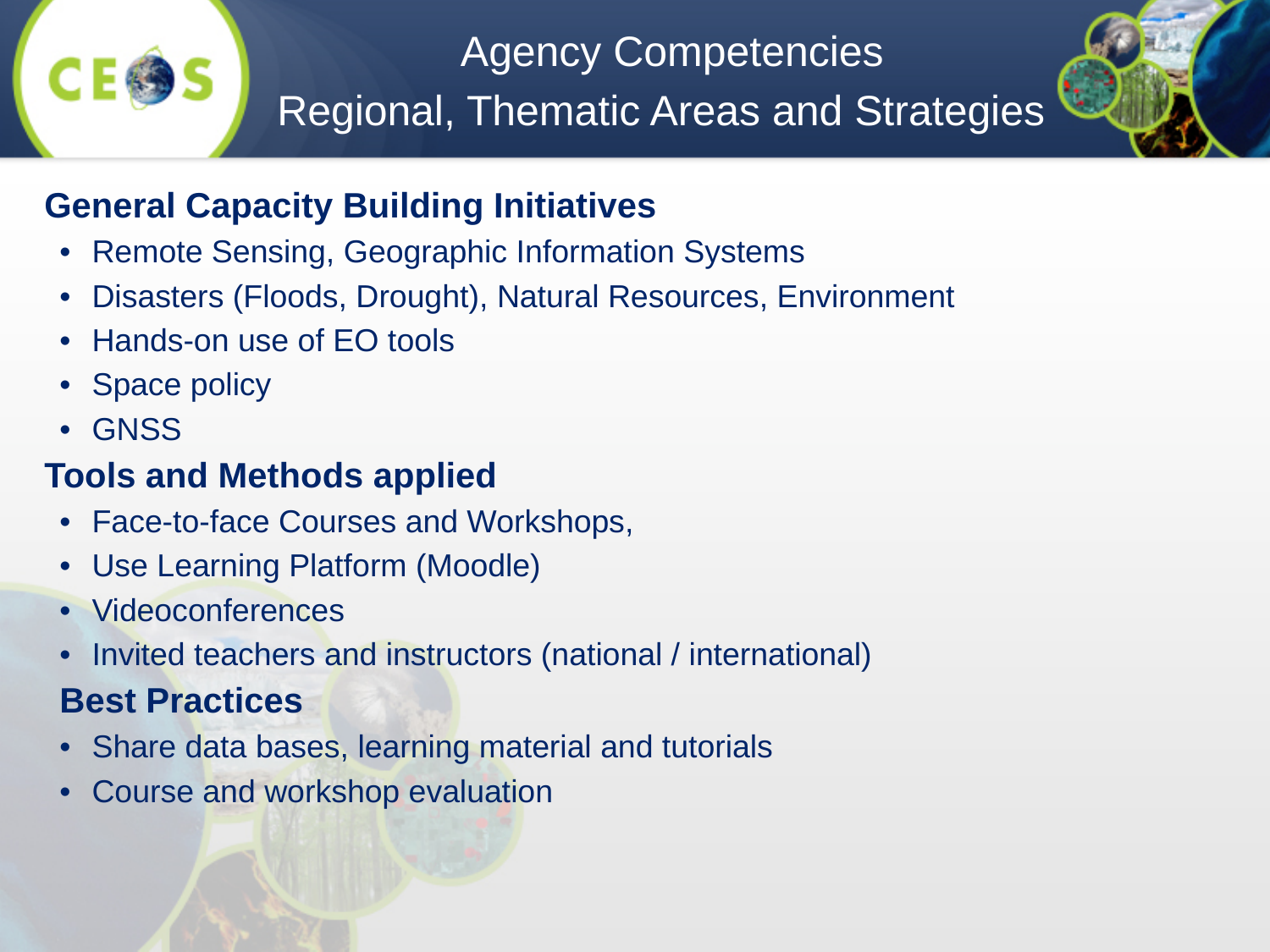

Agency Competencies
Regional, Thematic Areas and Strategies
General Capacity Building Initiatives
Remote Sensing, Geographic Information Systems
Disasters (Floods, Drought), Natural Resources, Environment
Hands-on use of EO tools
Space policy
GNSS
Tools and Methods applied
Face-to-face Courses and Workshops,
Use Learning Platform (Moodle)
Videoconferences
Invited teachers and instructors (national / international)
Best Practices
Share data bases, learning material and tutorials
Course and workshop evaluation